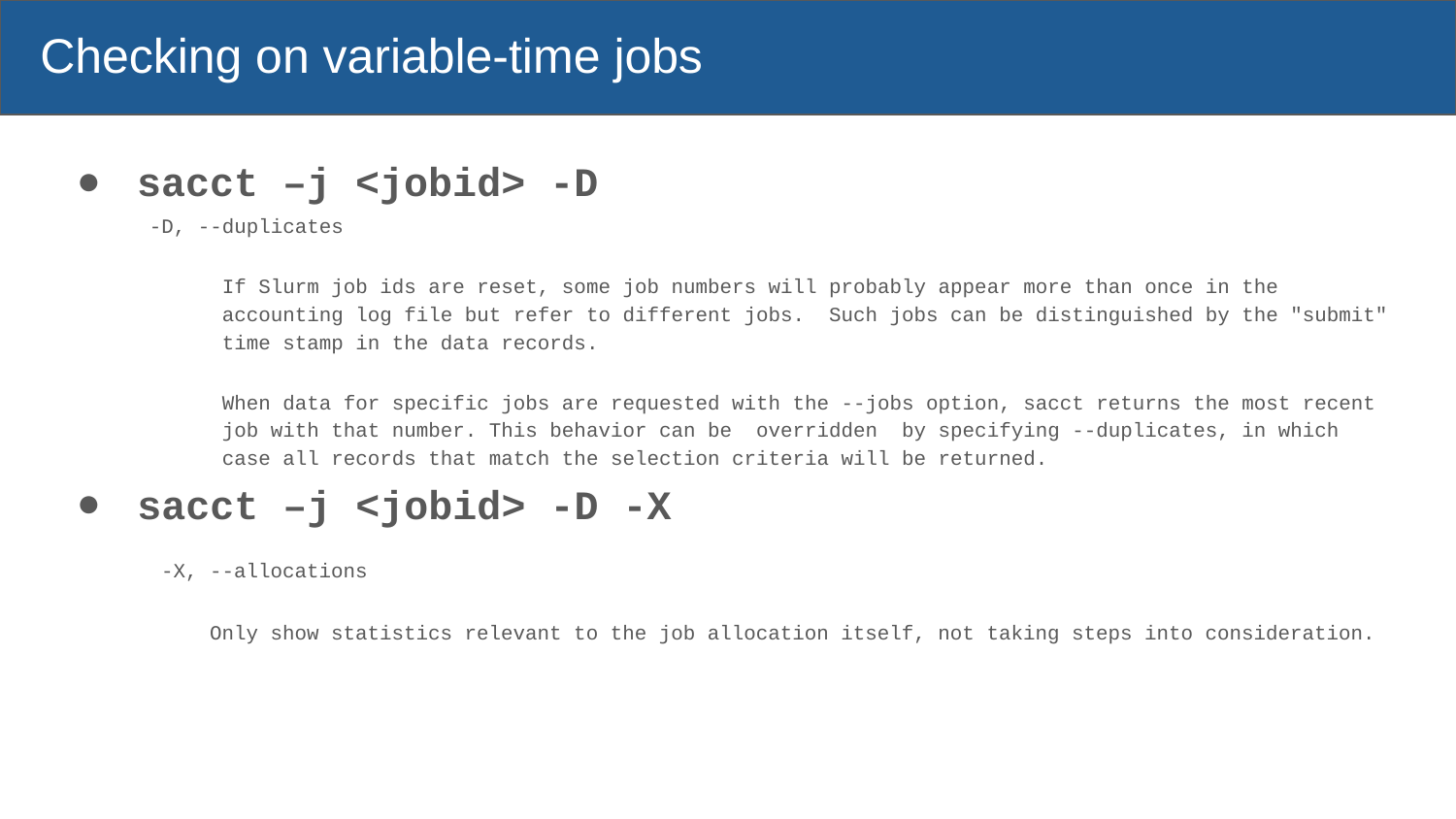

# Checking on variable-time jobs
sacct –j <jobid> -D
-D, --duplicates
If Slurm job ids are reset, some job numbers will probably appear more than once in the accounting log file but refer to different jobs.  Such jobs can be distinguished by the "submit" time stamp in the data records.
When data for specific jobs are requested with the --jobs option, sacct returns the most recent job with that number. This behavior can be  overridden  by specifying --duplicates, in which case all records that match the selection criteria will be returned.
   sacct –j <jobid> -D -X
 -X, --allocations

      Only show statistics relevant to the job allocation itself, not taking steps into consideration.